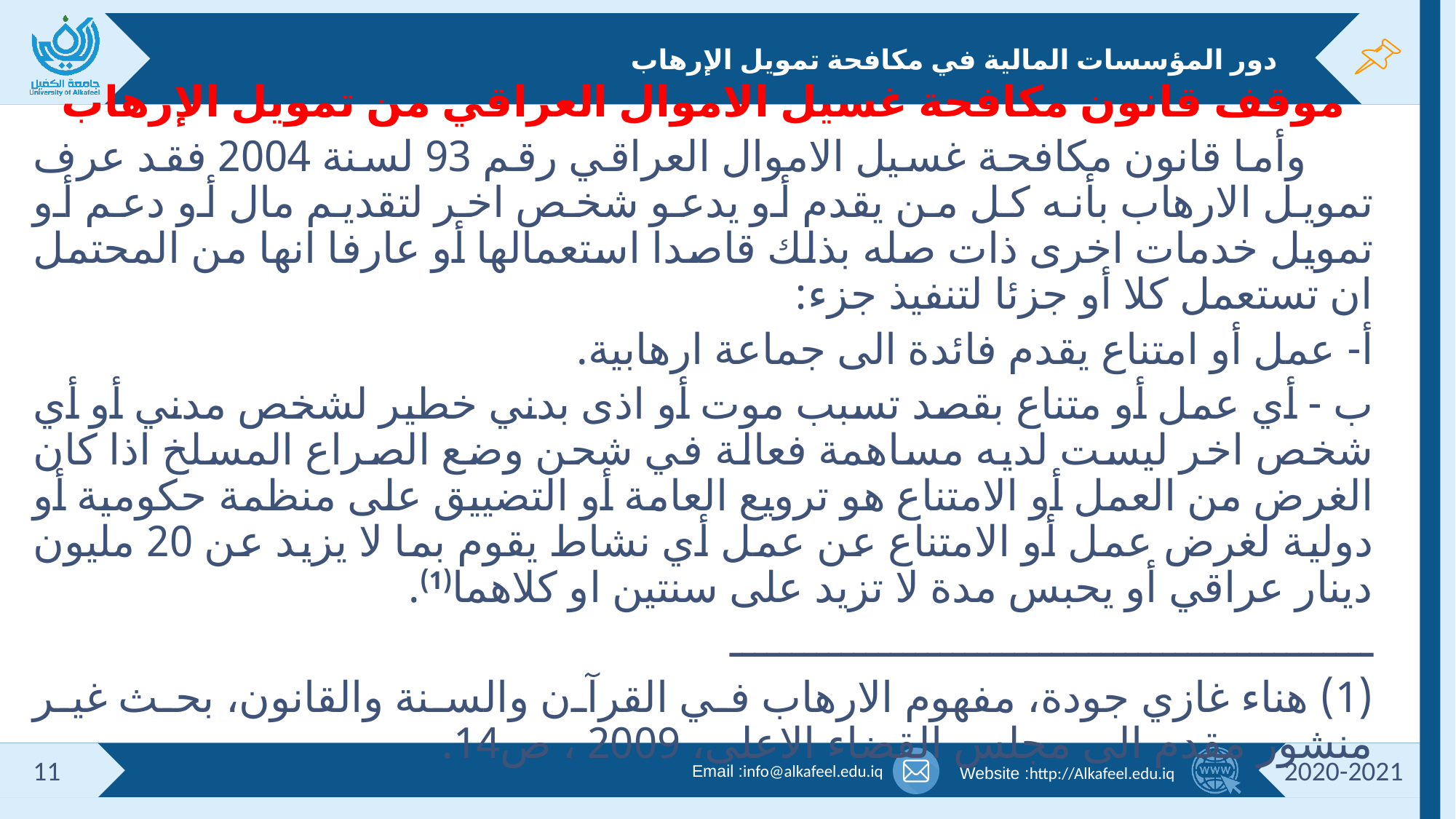

# دور المؤسسات المالية في مكافحة تمويل الإرهاب
موقف قانون مكافحة غسيل الاموال العراقي من تمويل الإرهاب
      وأما قانون مكافحة غسيل الاموال العراقي رقم 93 لسنة 2004 فقد عرف تمويل الارهاب بأنه كل من يقدم أو يدعو شخص اخر لتقديم مال أو دعم أو تمويل خدمات اخرى ذات صله بذلك قاصدا استعمالها أو عارفا انها من المحتمل ان تستعمل كلا أو جزئا لتنفيذ جزء:
أ- عمل أو امتناع يقدم فائدة الى جماعة ارهابية.
ب - أي عمل أو متناع بقصد تسبب موت أو اذى بدني خطير لشخص مدني أو أي شخص اخر ليست لديه مساهمة فعالة في شحن وضع الصراع المسلخ اذا كان الغرض من العمل أو الامتناع هو ترويع العامة أو التضييق على منظمة حكومية أو دولية لغرض عمل أو الامتناع عن عمل أي نشاط يقوم بما لا يزيد عن 20 مليون دينار عراقي أو يحبس مدة لا تزيد على سنتين او كلاهما(1).
ــــــــــــــــــــــــــــــــــــــــــــــــــــ
(1) هناء غازي جودة، مفهوم الارهاب في القرآن والسنة والقانون، بحث غير منشور مقدم الى مجلس القضاء الاعلى، 2009 ، ص14.
11
2020-2021